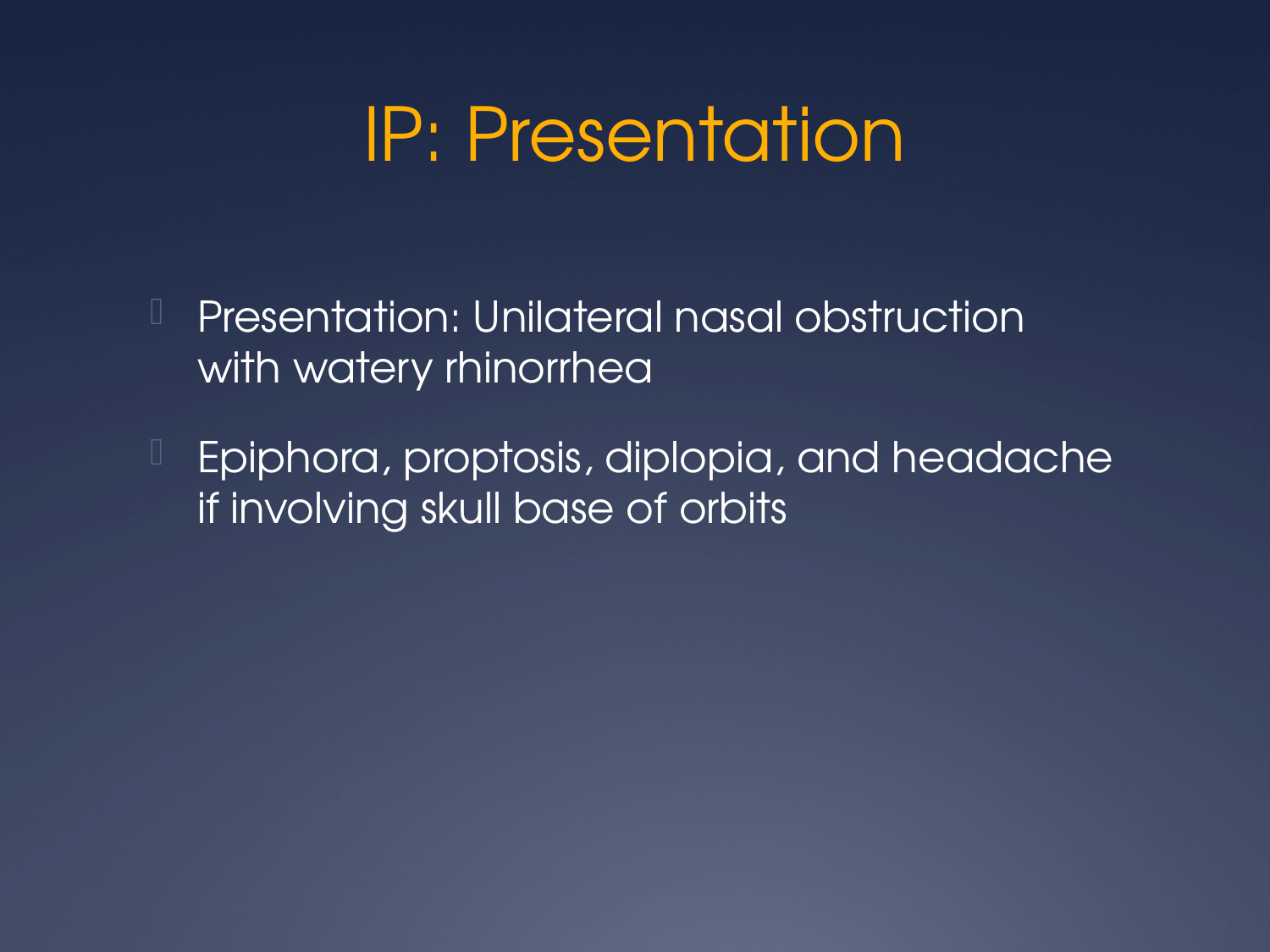

# IP: Presentation
Presentation: Unilateral nasal obstruction with watery rhinorrhea
Epiphora, proptosis, diplopia, and headache if involving skull base of orbits